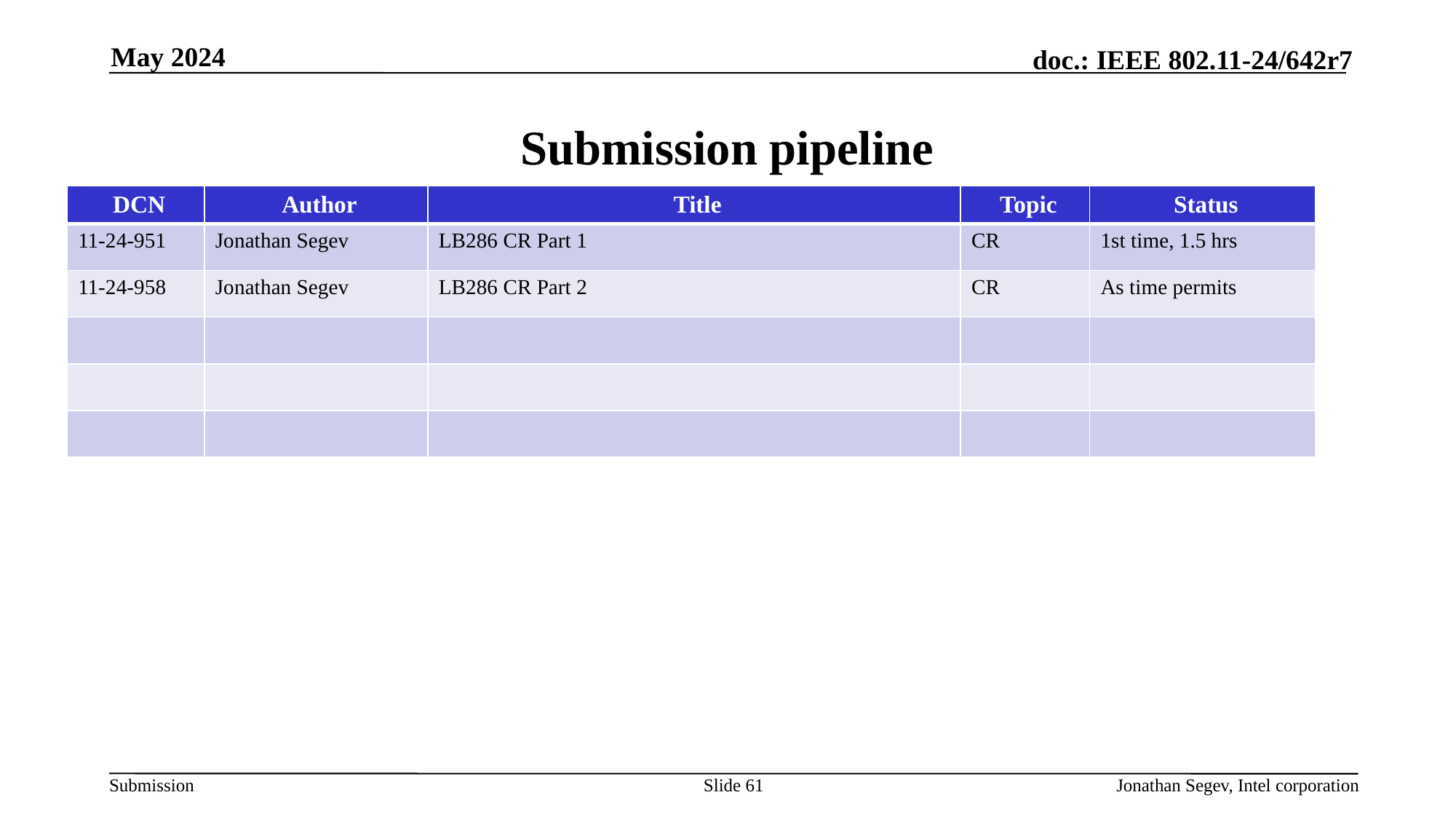

May 2024
# Submission pipeline
| DCN | Author | Title | Topic | Status |
| --- | --- | --- | --- | --- |
| 11-24-951 | Jonathan Segev | LB286 CR Part 1 | CR | 1st time, 1.5 hrs |
| 11-24-958 | Jonathan Segev | LB286 CR Part 2 | CR | As time permits |
|  |  |  |  |  |
|  |  |  |  |  |
|  |  |  |  |  |
Slide 61
Jonathan Segev, Intel corporation